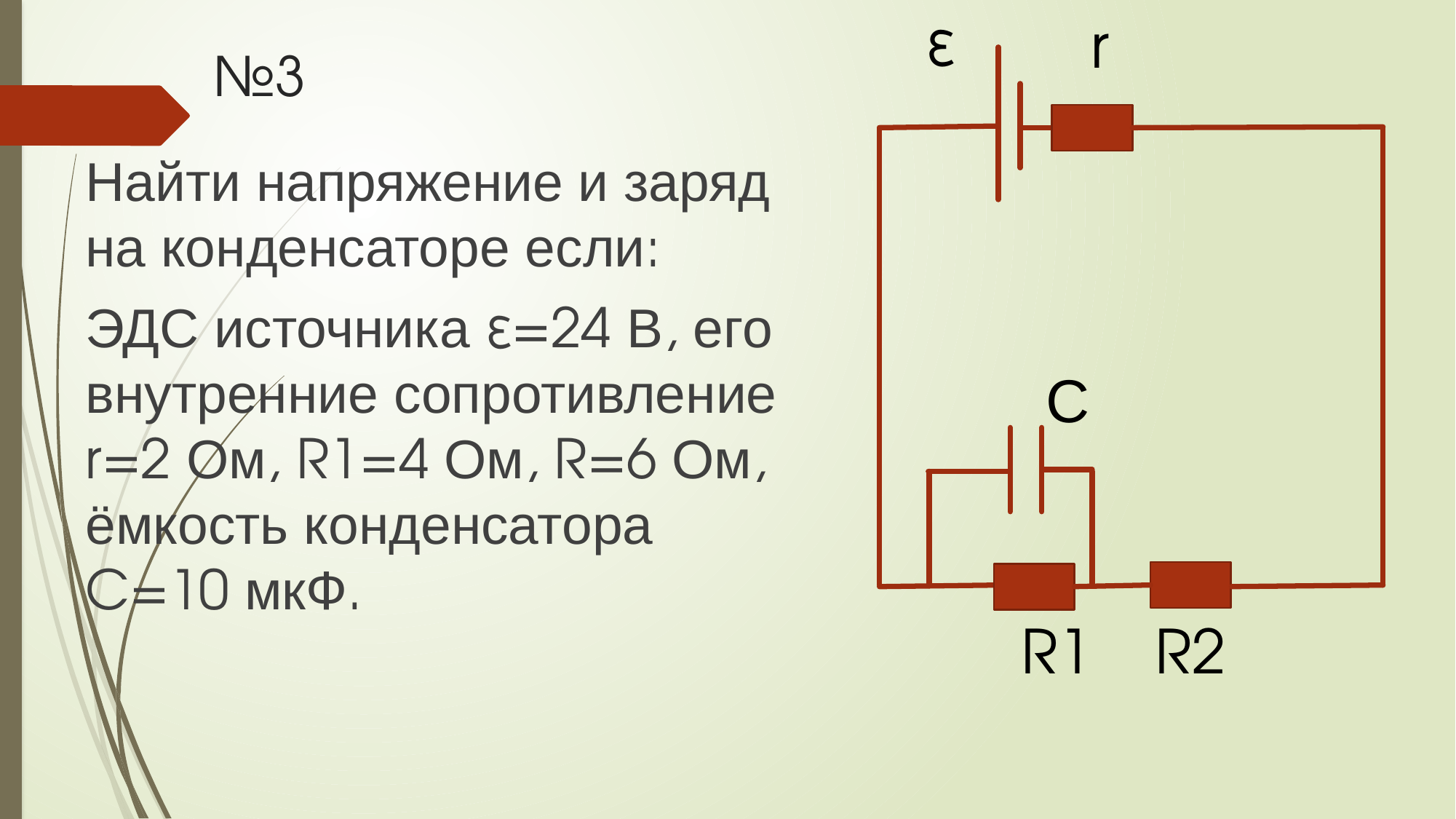

ε
r
# №3

Найти напряжение и заряд на конденсаторе если:
ЭДС источника ε=24 В, его внутренние сопротивление r=2 Ом, R1=4 Ом, R=6 Ом, ёмкость конденсатора C=10 мкФ.

С

R2
R1